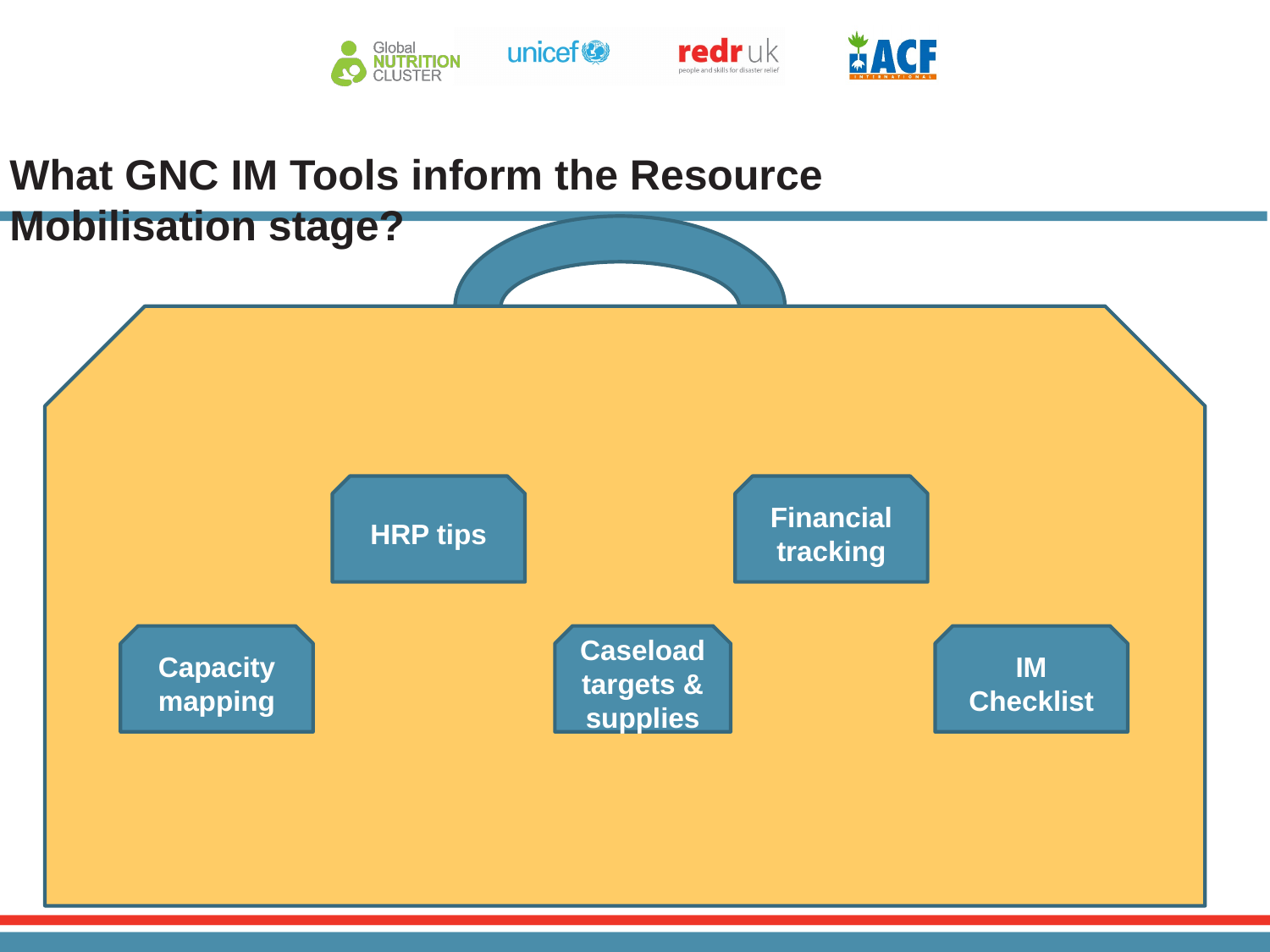

# What GNC IM Tools inform the Resource Mobilisation stage?

HRP tips
Financial tracking
IM Checklist
Capacity mapping
Caseload targets & supplies